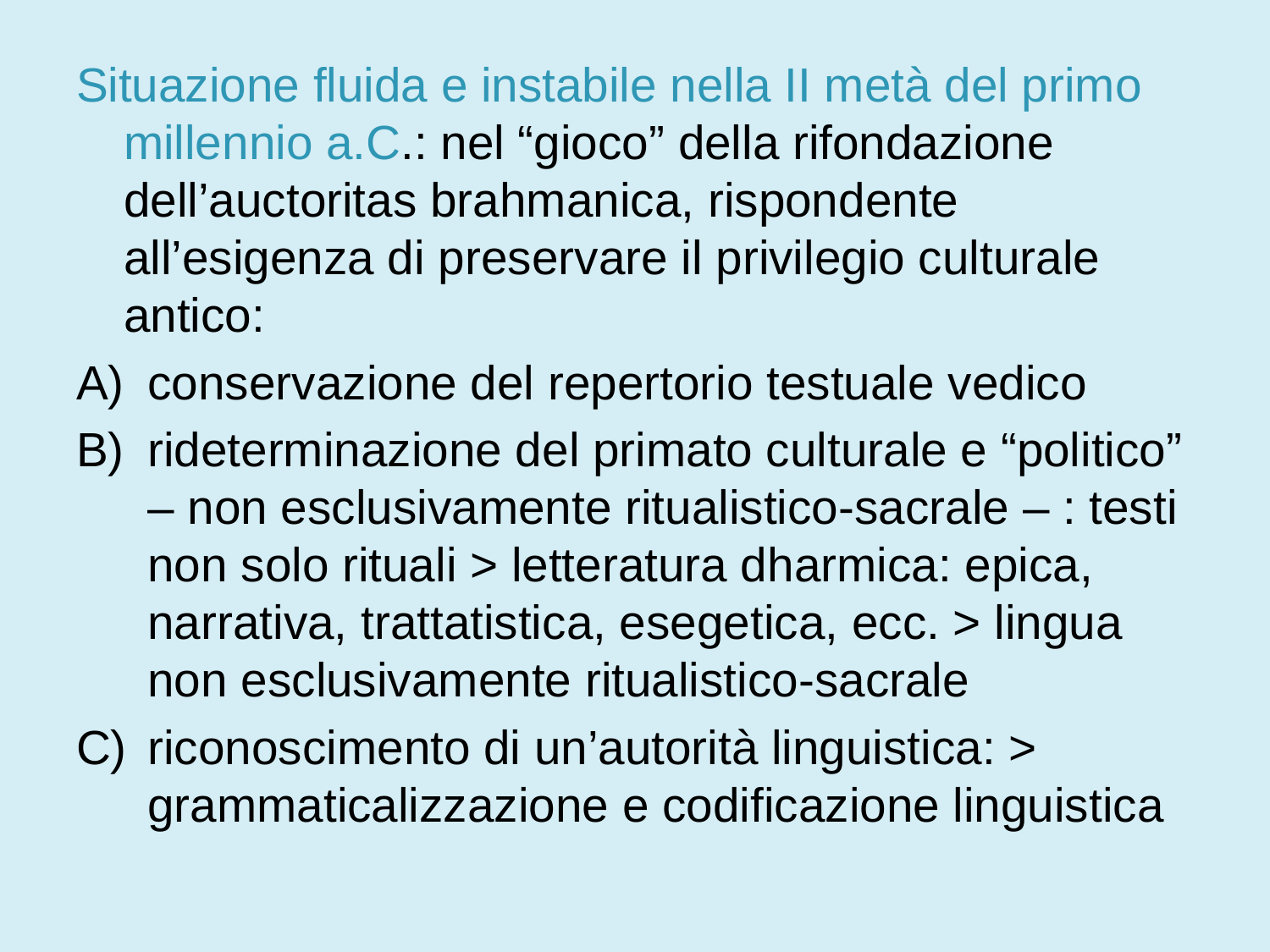

Situazione fluida e instabile nella II metà del primo  millennio a.C.: nel “gioco” della rifondazione dell’auctoritas brahmanica, rispondente all’esigenza di preservare il privilegio culturale antico:
conservazione del repertorio testuale vedico
rideterminazione del primato culturale e “politico” – non esclusivamente ritualistico-sacrale – : testi non solo rituali > letteratura dharmica: epica, narrativa, trattatistica, esegetica, ecc. > lingua non esclusivamente ritualistico-sacrale
riconoscimento di un’autorità linguistica: > grammaticalizzazione e codificazione linguistica